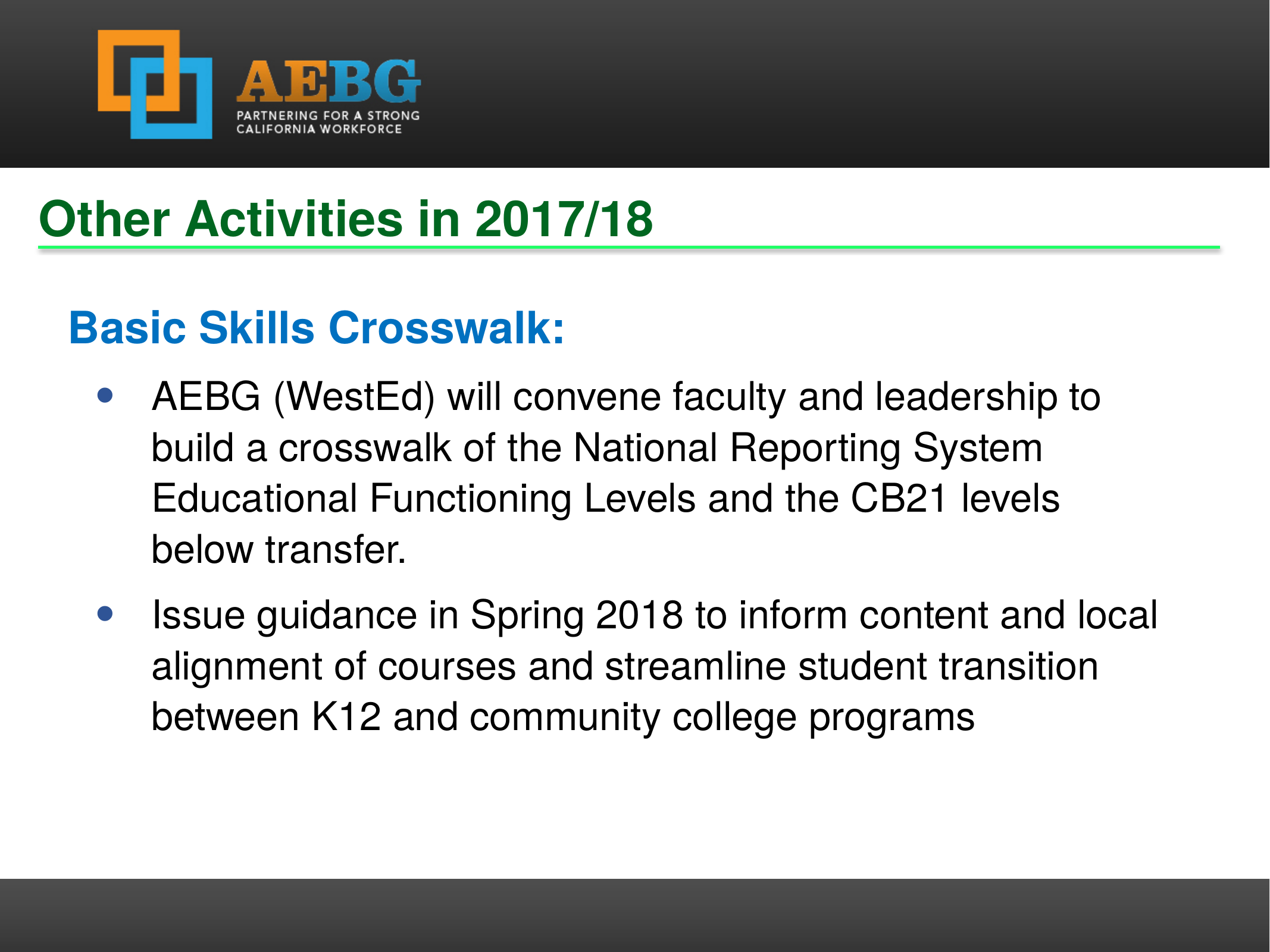

Other Activities in 2017/18
Basic Skills Crosswalk:
AEBG (WestEd) will convene faculty and leadership to build a crosswalk of the National Reporting System Educational Functioning Levels and the CB21 levels below transfer.
Issue guidance in Spring 2018 to inform content and local alignment of courses and streamline student transition between K12 and community college programs